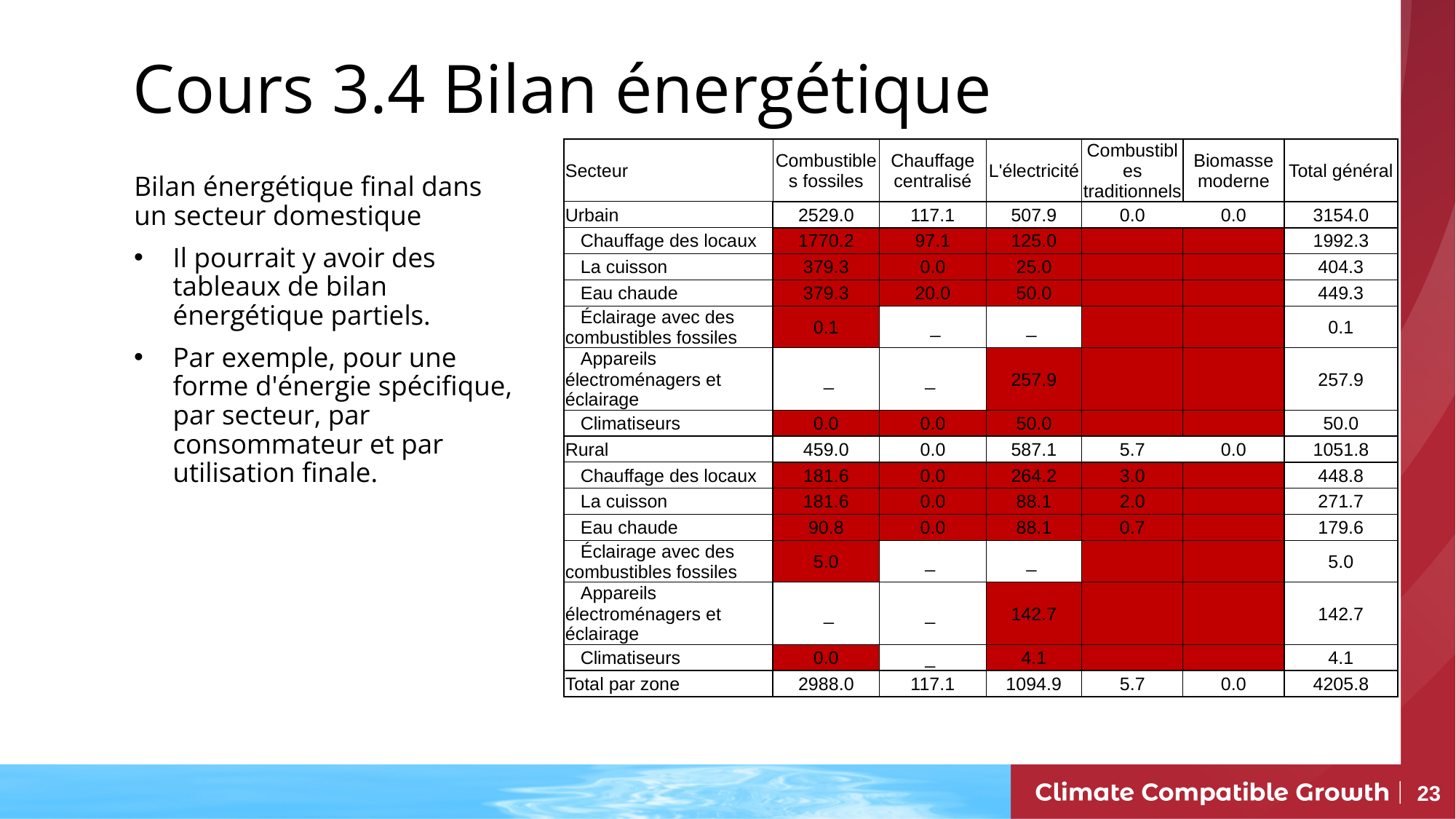

Cours 3.4 Bilan énergétique
| Secteur | Combustibles fossiles | Chauffage centralisé | L'électricité | Combustibles traditionnels | Biomasse moderne | Total général |
| --- | --- | --- | --- | --- | --- | --- |
| Urbain | 2529.0 | 117.1 | 507.9 | 0.0 | 0.0 | 3154.0 |
| Chauffage des locaux | 1770.2 | 97.1 | 125.0 |  |  | 1992.3 |
| La cuisson | 379.3 | 0.0 | 25.0 |  |  | 404.3 |
| Eau chaude | 379.3 | 20.0 | 50.0 |  |  | 449.3 |
| Éclairage avec des combustibles fossiles | 0.1 | \_ | \_ |  |  | 0.1 |
| Appareils électroménagers et éclairage | \_ | \_ | 257.9 |  |  | 257.9 |
| Climatiseurs | 0.0 | 0.0 | 50.0 |  |  | 50.0 |
| Rural | 459.0 | 0.0 | 587.1 | 5.7 | 0.0 | 1051.8 |
| Chauffage des locaux | 181.6 | 0.0 | 264.2 | 3.0 |  | 448.8 |
| La cuisson | 181.6 | 0.0 | 88.1 | 2.0 |  | 271.7 |
| Eau chaude | 90.8 | 0.0 | 88.1 | 0.7 |  | 179.6 |
| Éclairage avec des combustibles fossiles | 5.0 | \_ | \_ |  |  | 5.0 |
| Appareils électroménagers et éclairage | \_ | \_ | 142.7 |  |  | 142.7 |
| Climatiseurs | 0.0 | \_ | 4.1 |  |  | 4.1 |
| Total par zone | 2988.0 | 117.1 | 1094.9 | 5.7 | 0.0 | 4205.8 |
Bilan énergétique final dans un secteur domestique
Il pourrait y avoir des tableaux de bilan énergétique partiels.
Par exemple, pour une forme d'énergie spécifique, par secteur, par consommateur et par utilisation finale.

23